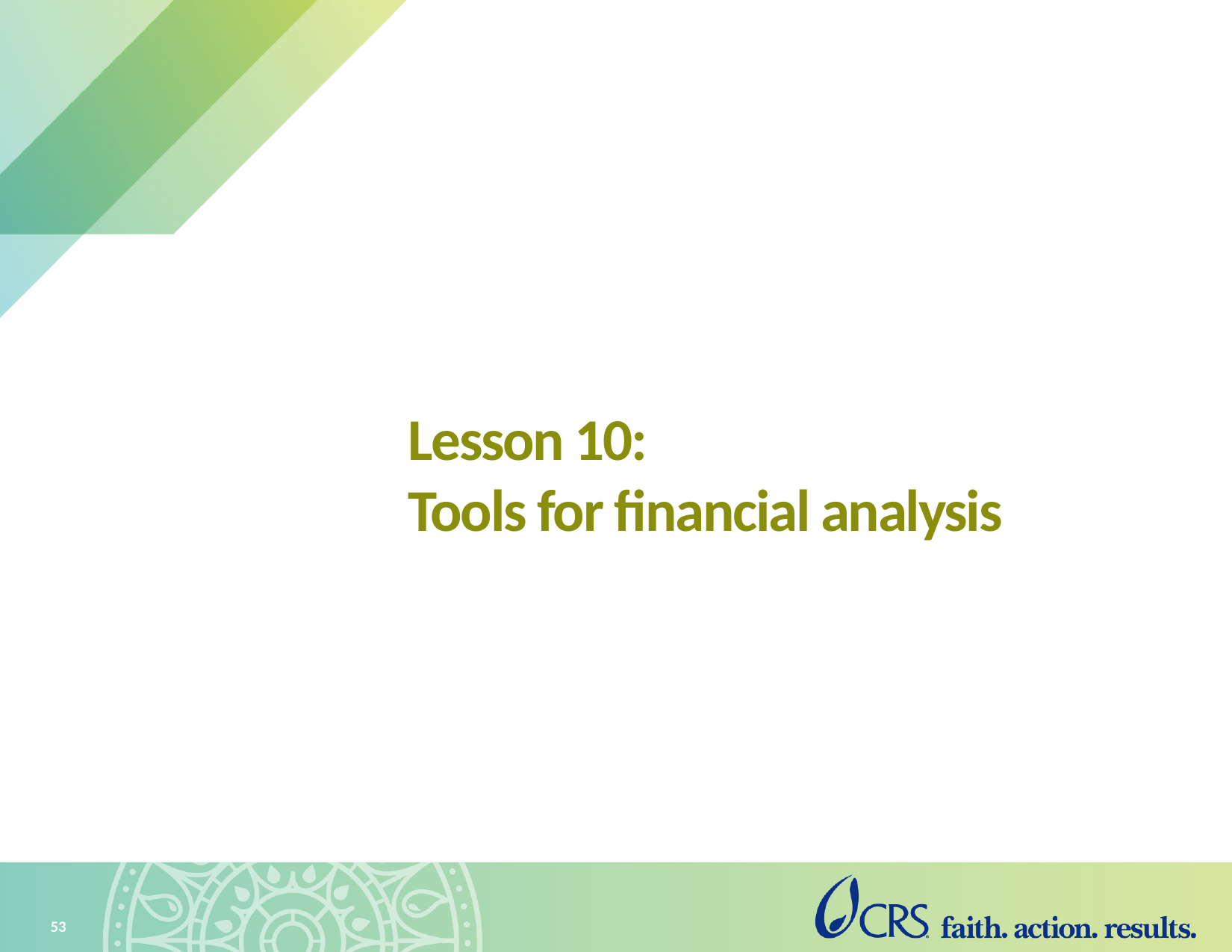

# Lesson 10: Tools for financial analysis
53